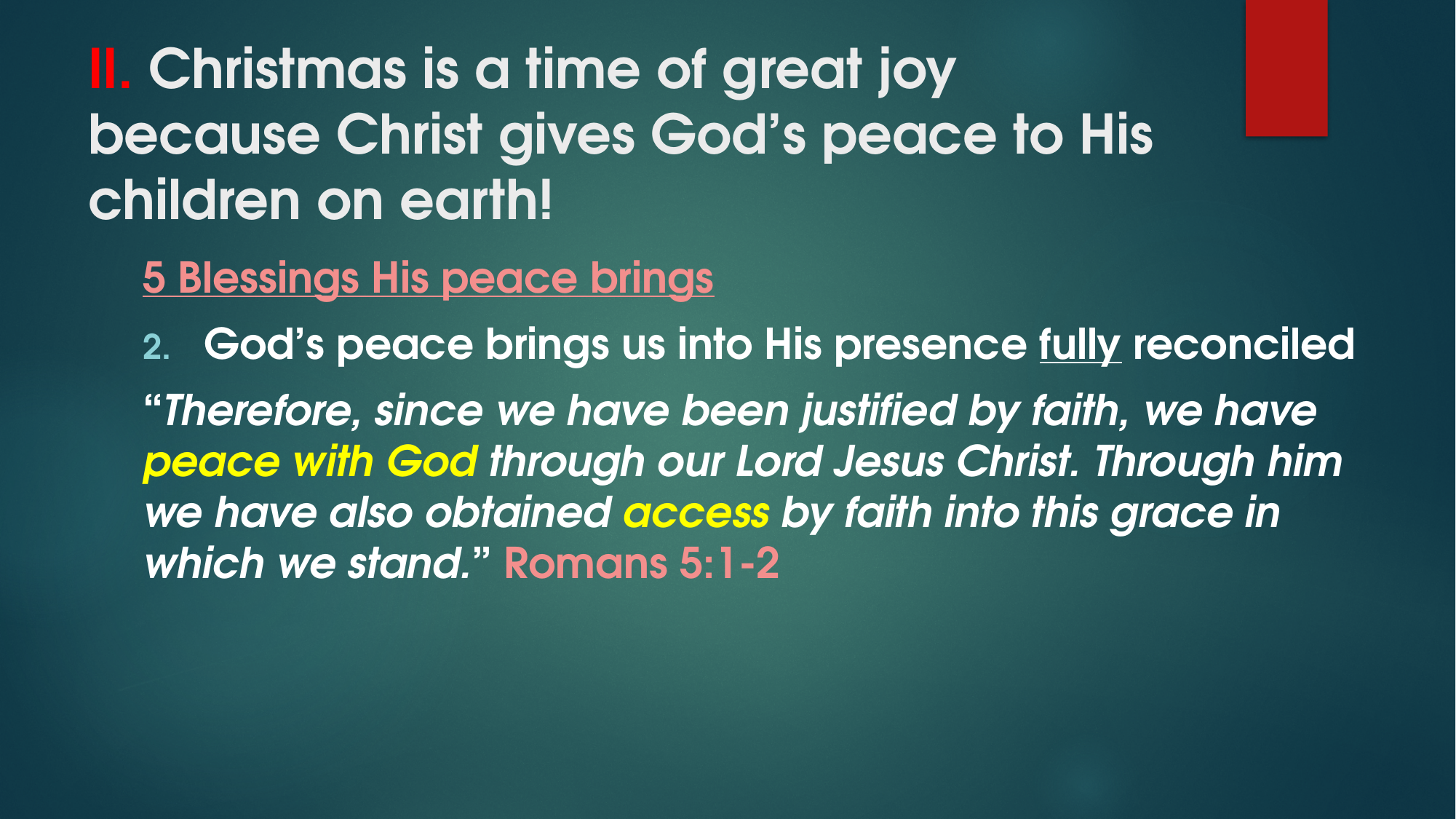

# II. Christmas is a time of great joy because Christ gives God’s peace to His children on earth!
5 Blessings His peace brings
God’s peace brings us into His presence fully reconciled
“Therefore, since we have been justified by faith, we have peace with God through our Lord Jesus Christ. Through him we have also obtained access by faith into this grace in which we stand.” Romans 5:1-2